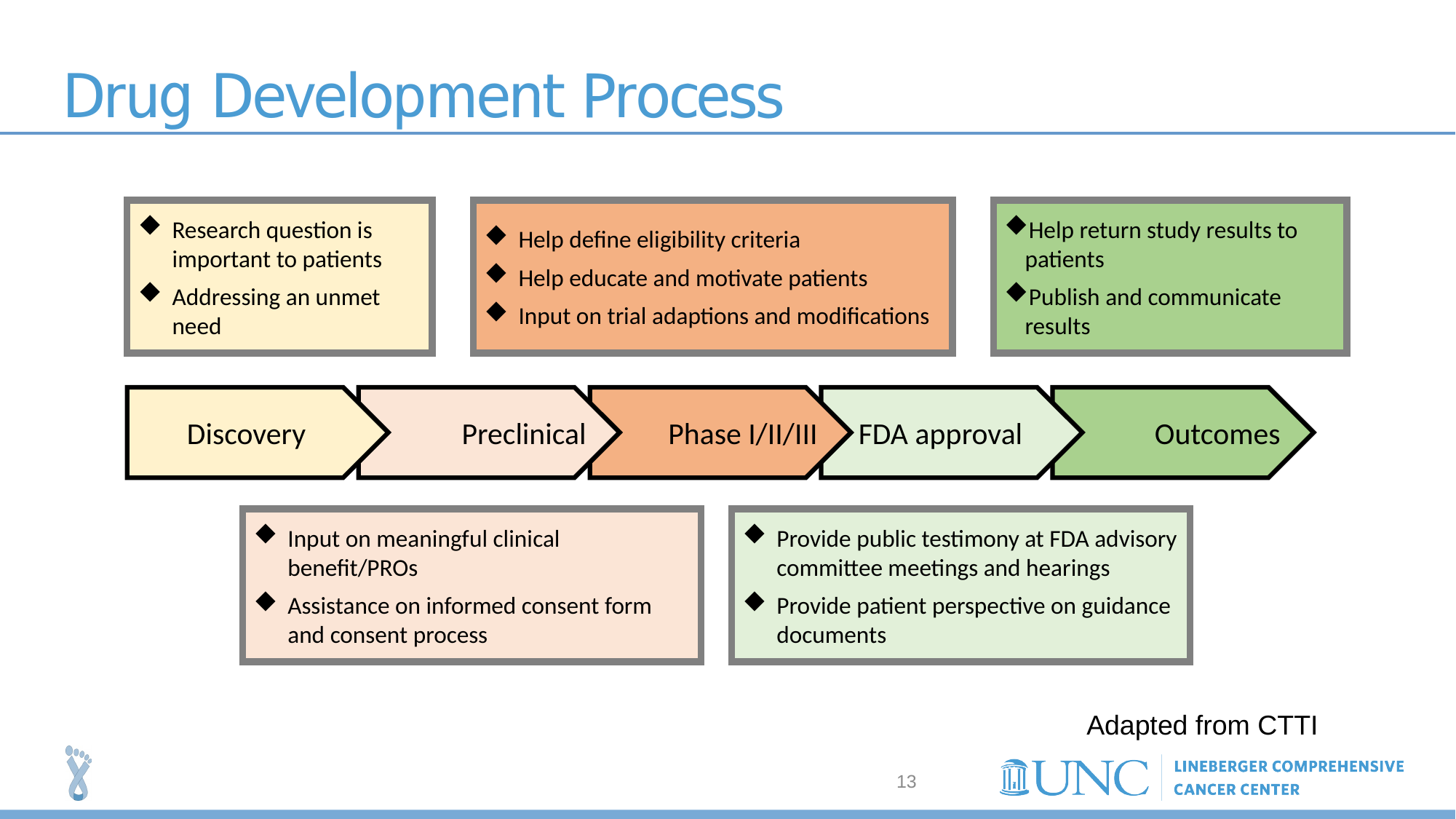

# Drug Development Process
Research question is important to patients
Addressing an unmet need
Help define eligibility criteria
Help educate and motivate patients
Input on trial adaptions and modifications
Help return study results to patients
Publish and communicate results
Discovery
Preclinical
Phase I/II/III
FDA approval
Outcomes
Provide public testimony at FDA advisory committee meetings and hearings
Provide patient perspective on guidance documents
Input on meaningful clinical benefit/PROs
Assistance on informed consent form and consent process
Adapted from CTTI
13